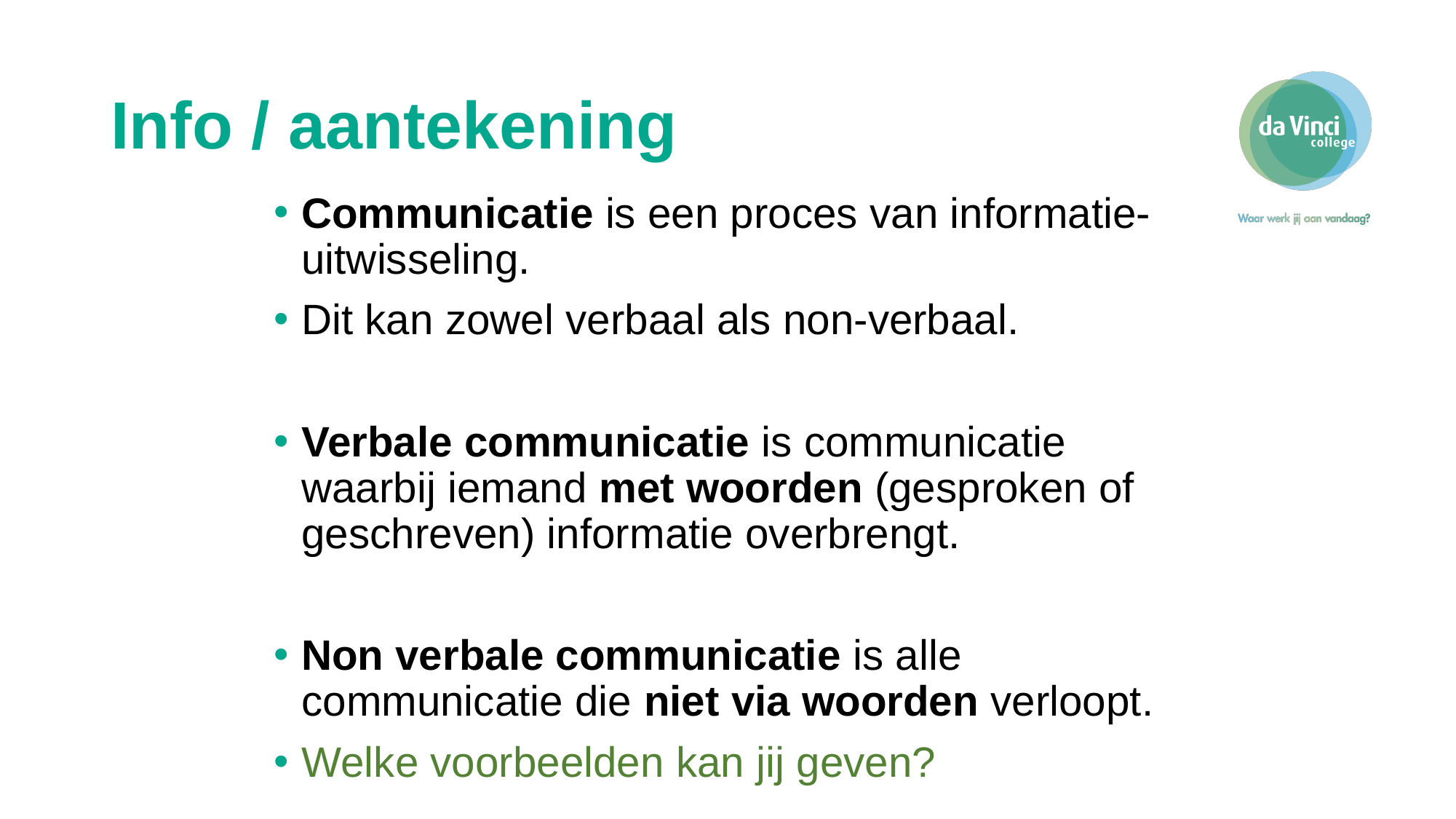

# Info / aantekening
Communicatie is een proces van informatie-uitwisseling.
Dit kan zowel verbaal als non-verbaal.

Verbale communicatie is communicatie waarbij iemand met woorden (gesproken of geschreven) informatie overbrengt.

Non verbale communicatie is alle communicatie die niet via woorden verloopt.
Welke voorbeelden kan jij geven?